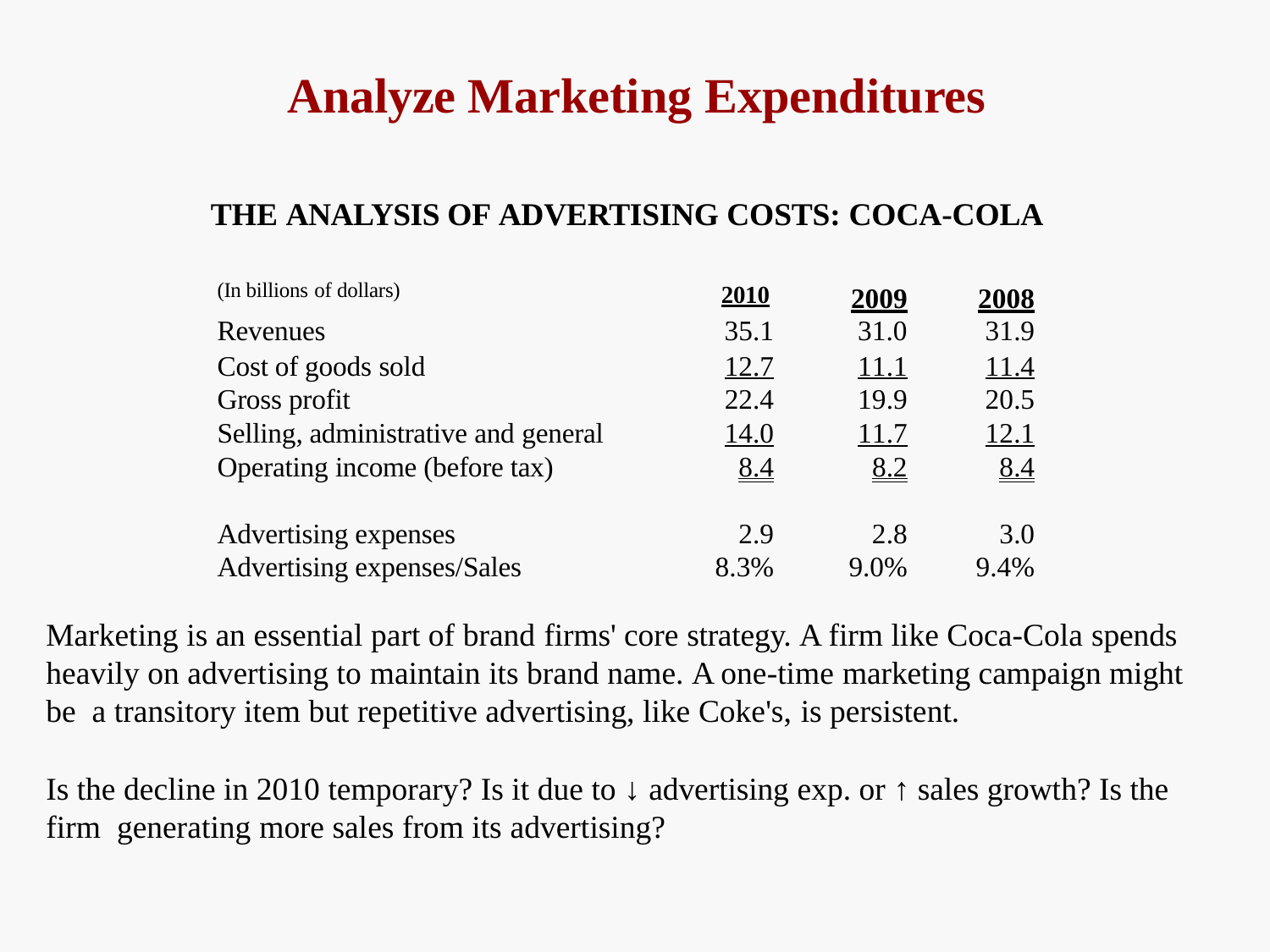

# Analyze Marketing Expenditures
THE ANALYSIS OF ADVERTISING COSTS: COCA-COLA
| (In billions of dollars) 2010 |  | 2009 | 2008 |
| --- | --- | --- | --- |
| Revenues | 35.1 | 31.0 | 31.9 |
| Cost of goods sold | 12.7 | 11.1 | 11.4 |
| Gross profit | 22.4 | 19.9 | 20.5 |
| Selling, administrative and general | 14.0 | 11.7 | 12.1 |
| Operating income (before tax) | 8.4 | 8.2 | 8.4 |
| Advertising expenses | 2.9 | 2.8 | 3.0 |
| Advertising expenses/Sales | 8.3% | 9.0% | 9.4% |
Marketing is an essential part of brand firms' core strategy. A firm like Coca-Cola spends  heavily on advertising to maintain its brand name. A one-time marketing campaign might be  a transitory item but repetitive advertising, like Coke's, is persistent.

Is the decline in 2010 temporary? Is it due to ↓ advertising exp. or ↑ sales growth? Is the firm  generating more sales from its advertising?